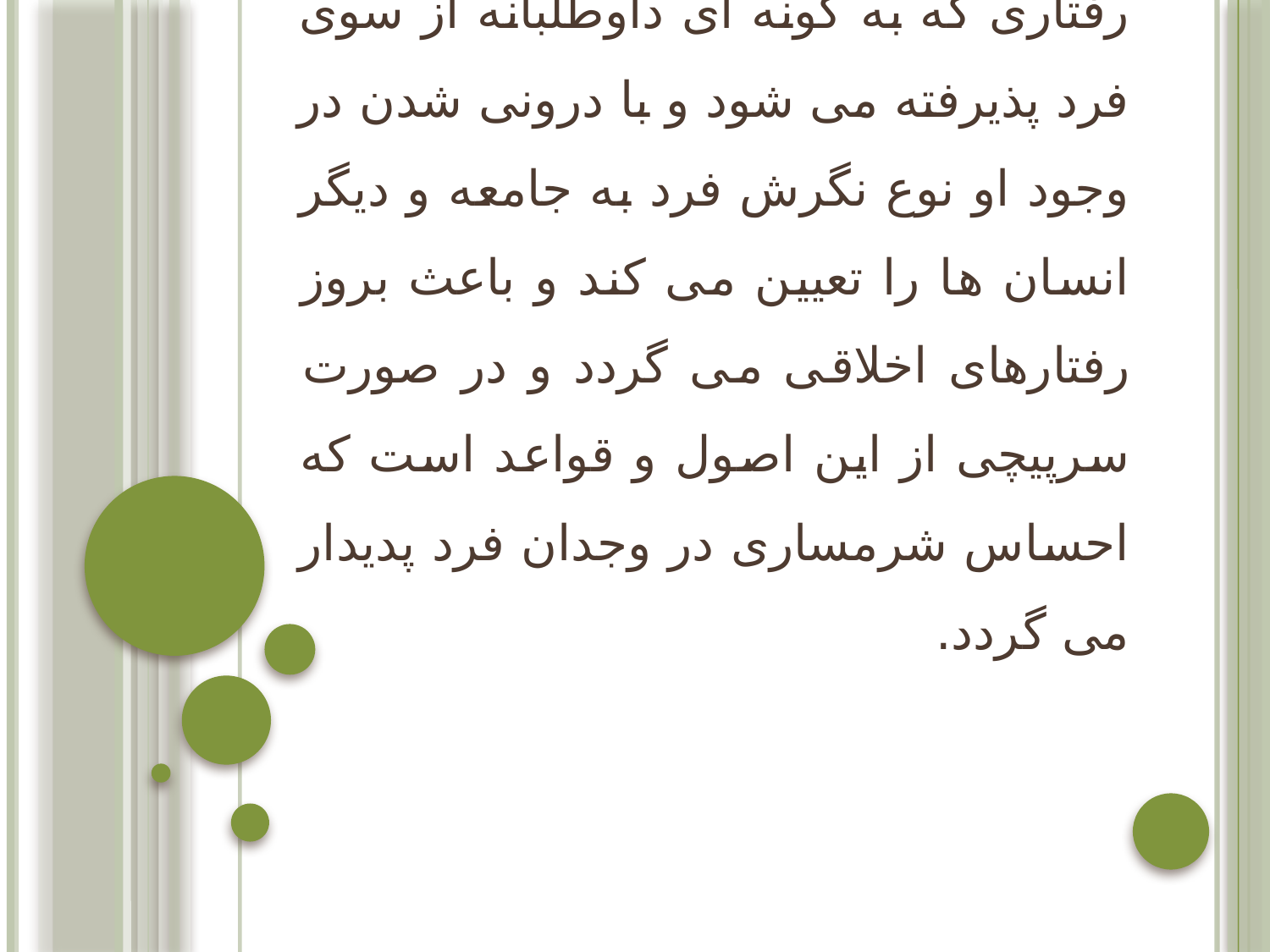

# اخلاق: مجموعه ای از اصول و قواعد رفتاری که به گونه ای داوطلبانه از سوی فرد پذیرفته می شود و با درونی شدن در وجود او نوع نگرش فرد به جامعه و دیگر انسان ها را تعیین می کند و باعث بروز رفتارهای اخلاقی می گردد و در صورت سرپیچی از این اصول و قواعد است که احساس شرمساری در وجدان فرد پدیدار می گردد.